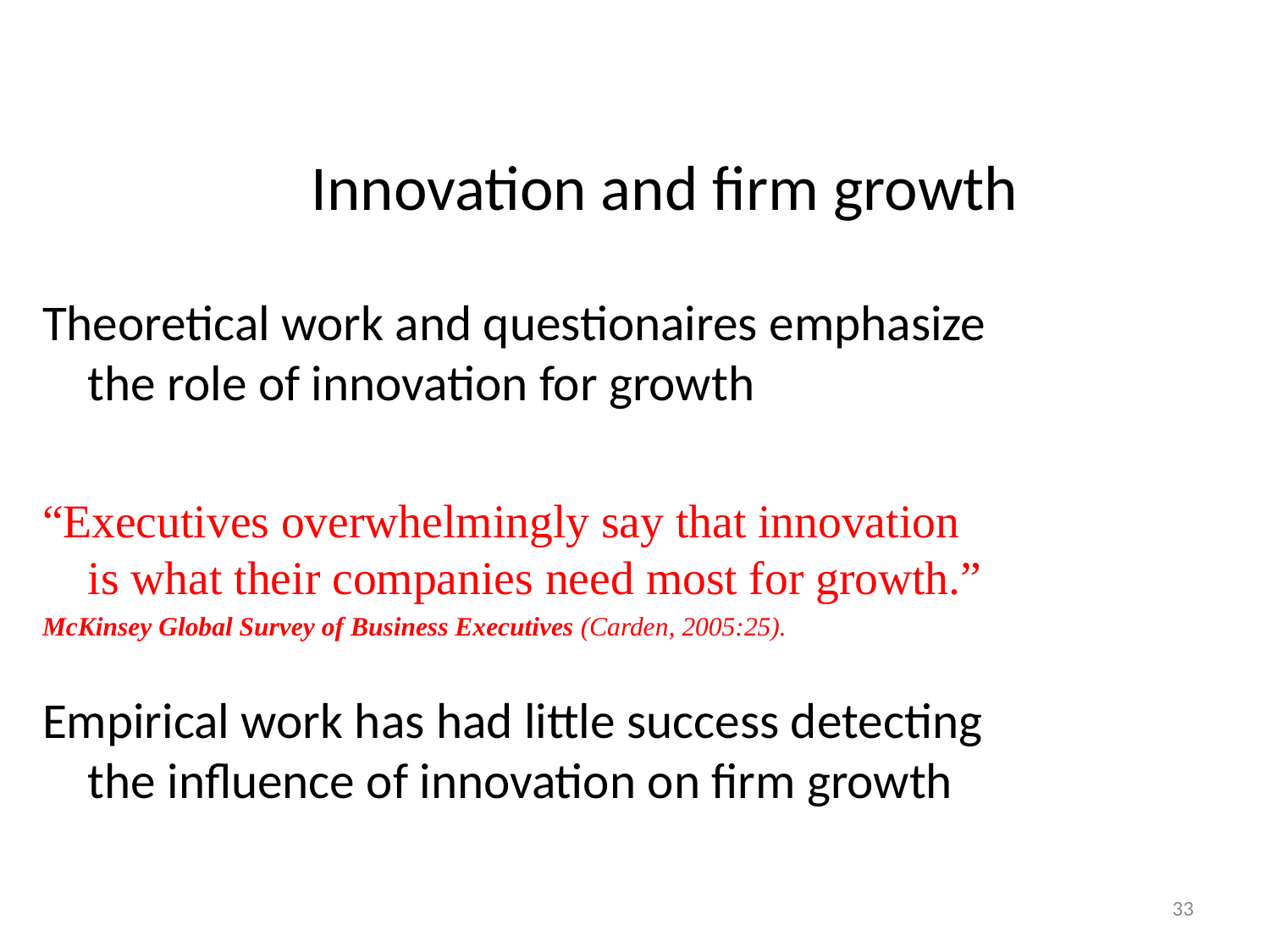

# Innovation and firm growth
Theoretical work and questionaires emphasize the role of innovation for growth

“Executives overwhelmingly say that innovation is what their companies need most for growth.”
McKinsey Global Survey of Business Executives (Carden, 2005:25).

Empirical work has had little success detecting the influence of innovation on firm growth
33